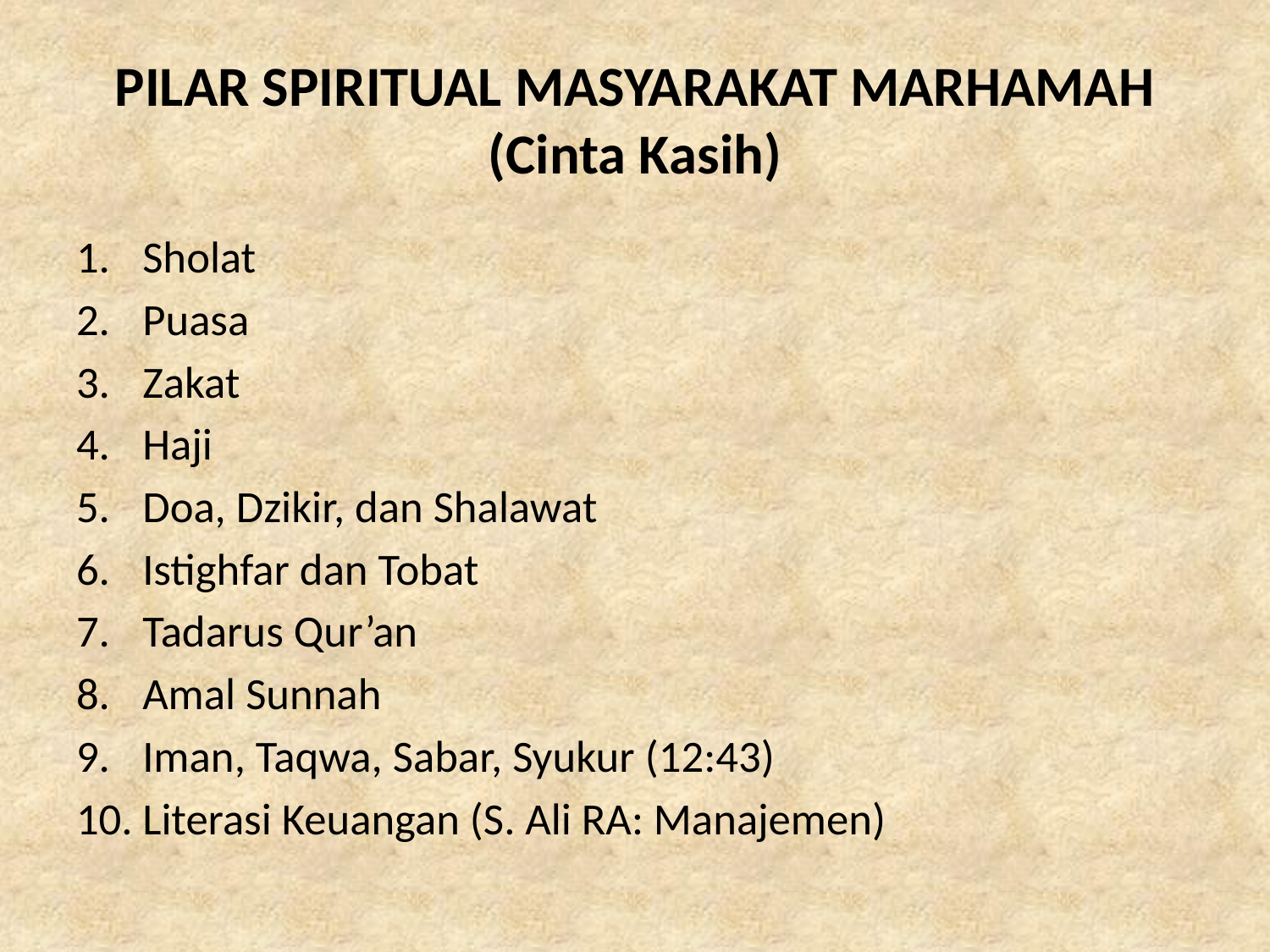

# PILAR SPIRITUAL MASYARAKAT MARHAMAH (Cinta Kasih)
Sholat
Puasa
Zakat
Haji
Doa, Dzikir, dan Shalawat
Istighfar dan Tobat
Tadarus Qur’an
Amal Sunnah
Iman, Taqwa, Sabar, Syukur (12:43)
Literasi Keuangan (S. Ali RA: Manajemen)